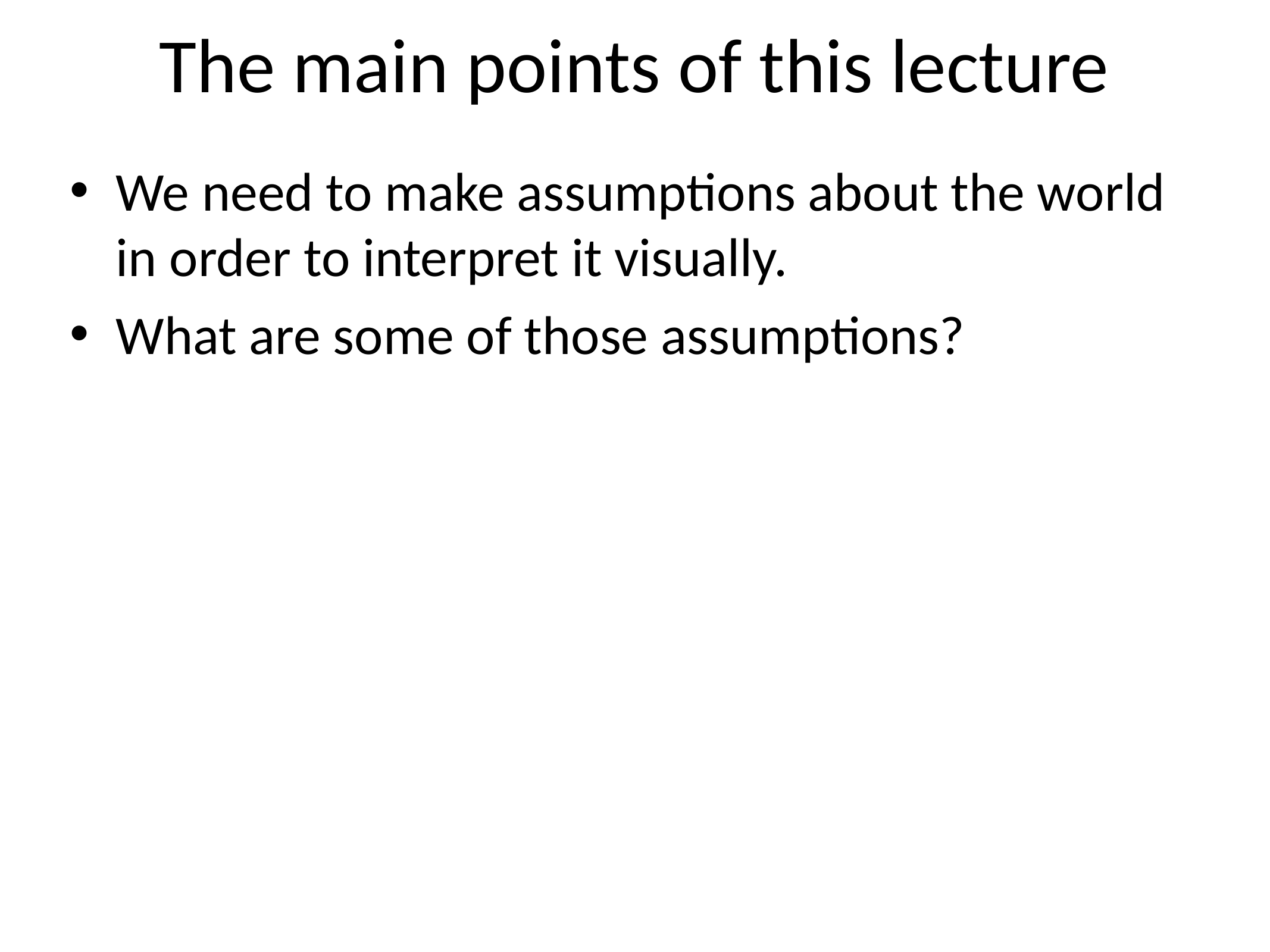

# The main points of this lecture
We need to make assumptions about the world in order to interpret it visually.
What are some of those assumptions?